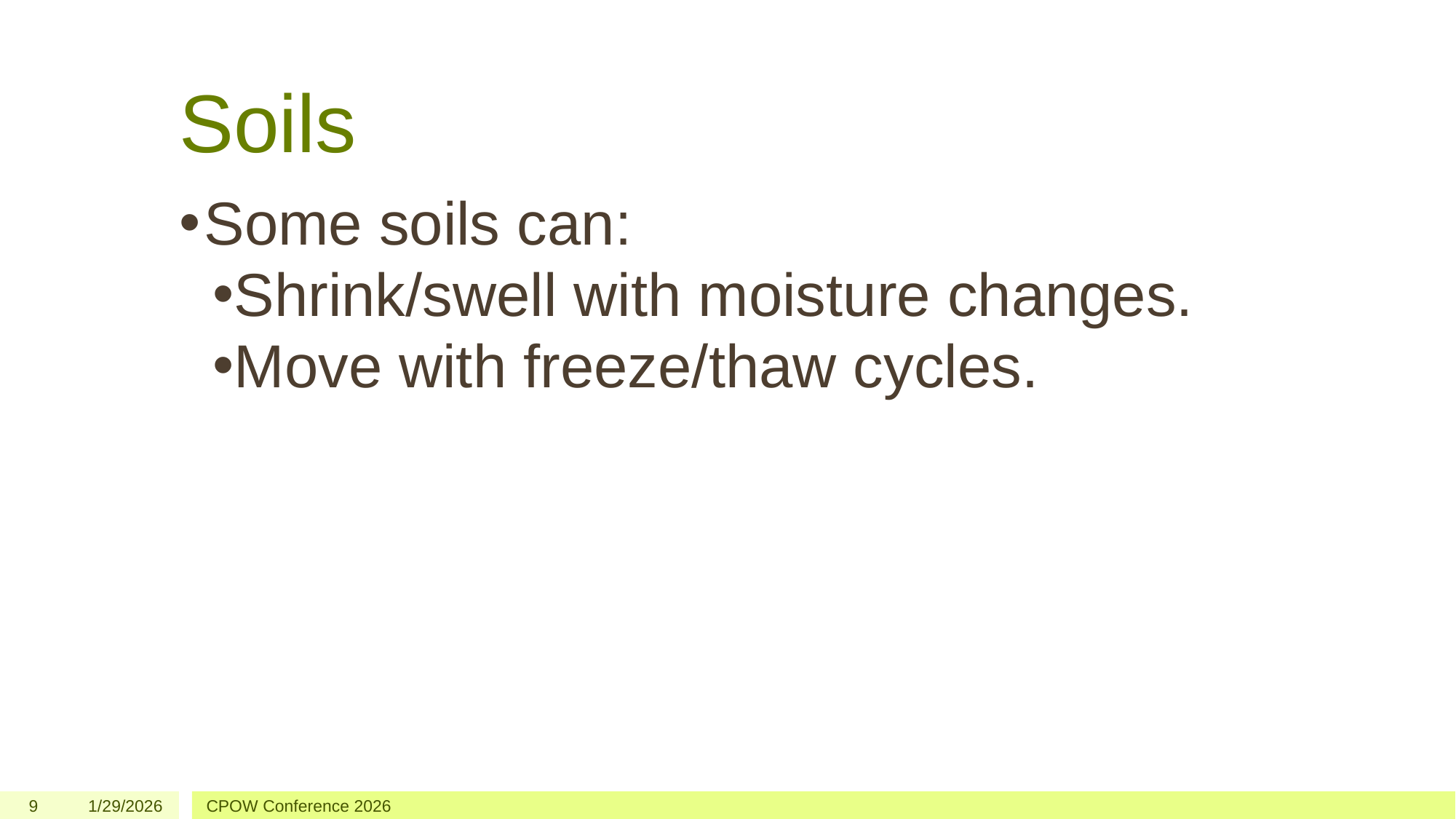

# Soils
Some soils can:
Shrink/swell with moisture changes.
Move with freeze/thaw cycles.
9
1/29/2026
CPOW Conference 2026